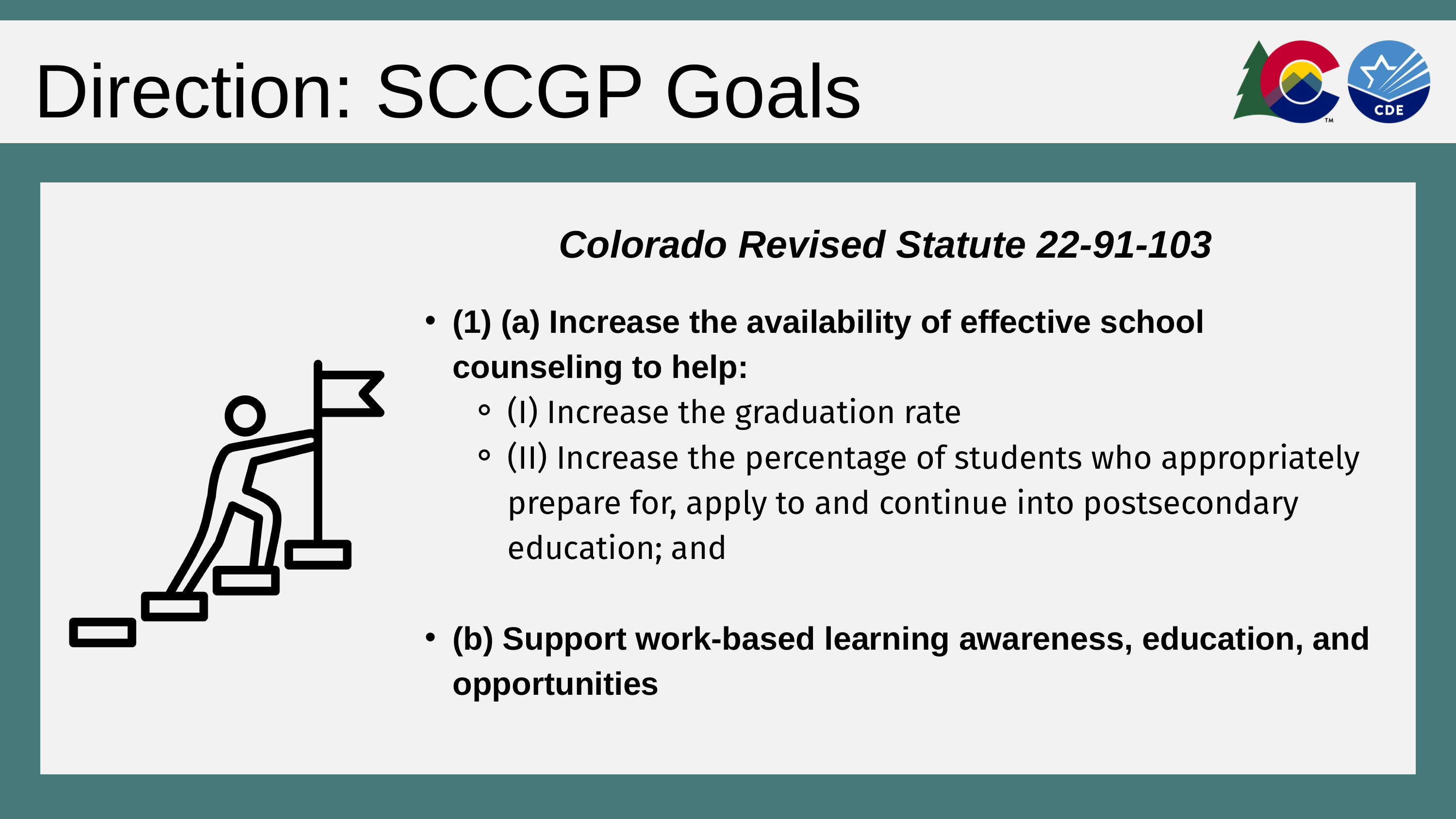

Direction: SCCGP Goals

Colorado Revised Statute 22-91-103

(1) (a) Increase the availability of effective school counseling to help:​
(I) Increase the graduation rate​
(II) Increase the percentage of students who appropriately prepare for, apply to and continue into postsecondary education; and​

(b) Support work-based learning awareness, education, and opportunities